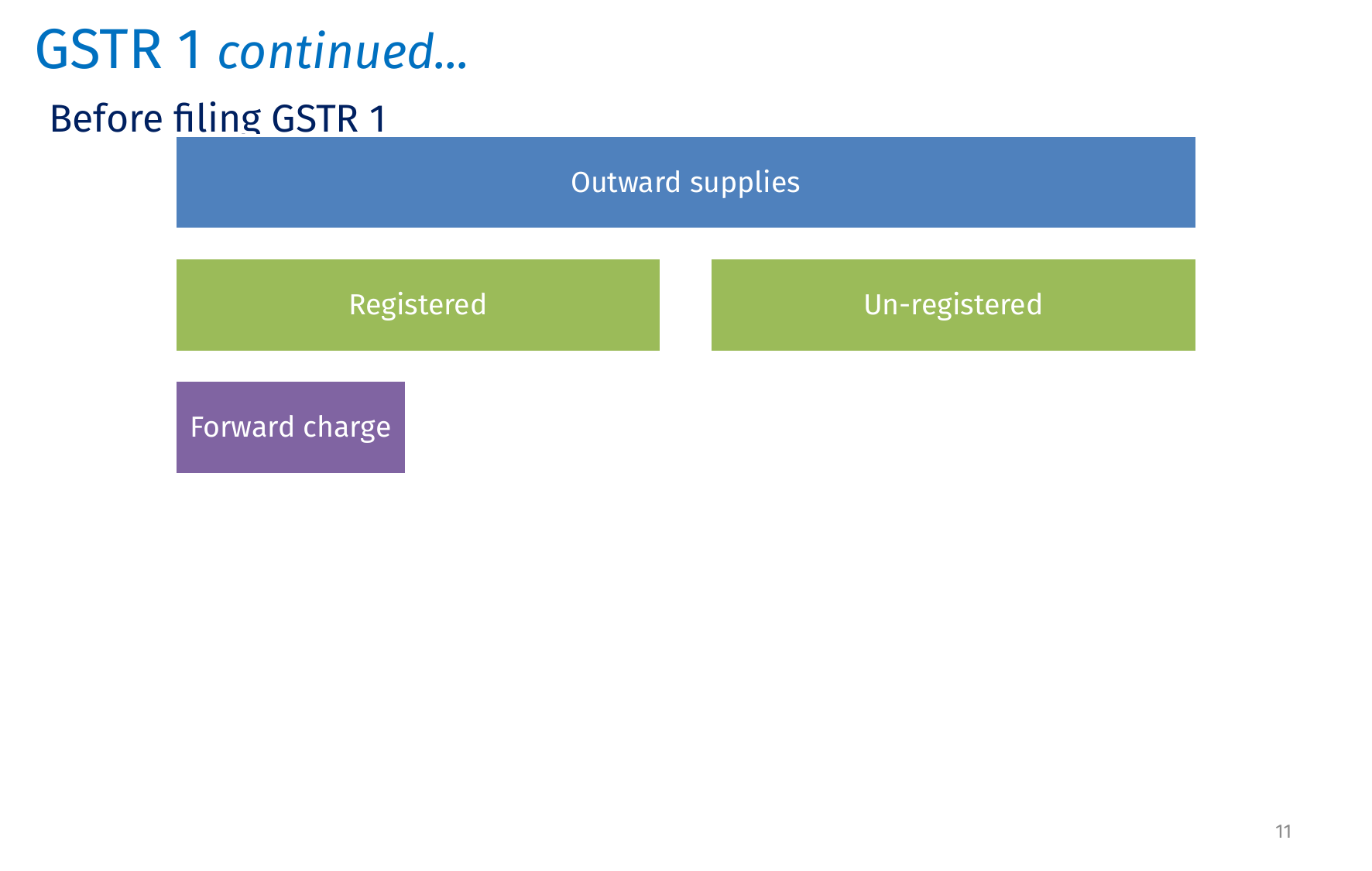

# GSTR 1 continued...
Before filing GSTR 1

Outward supplies
Registered
Un-registered
Forward charge
11